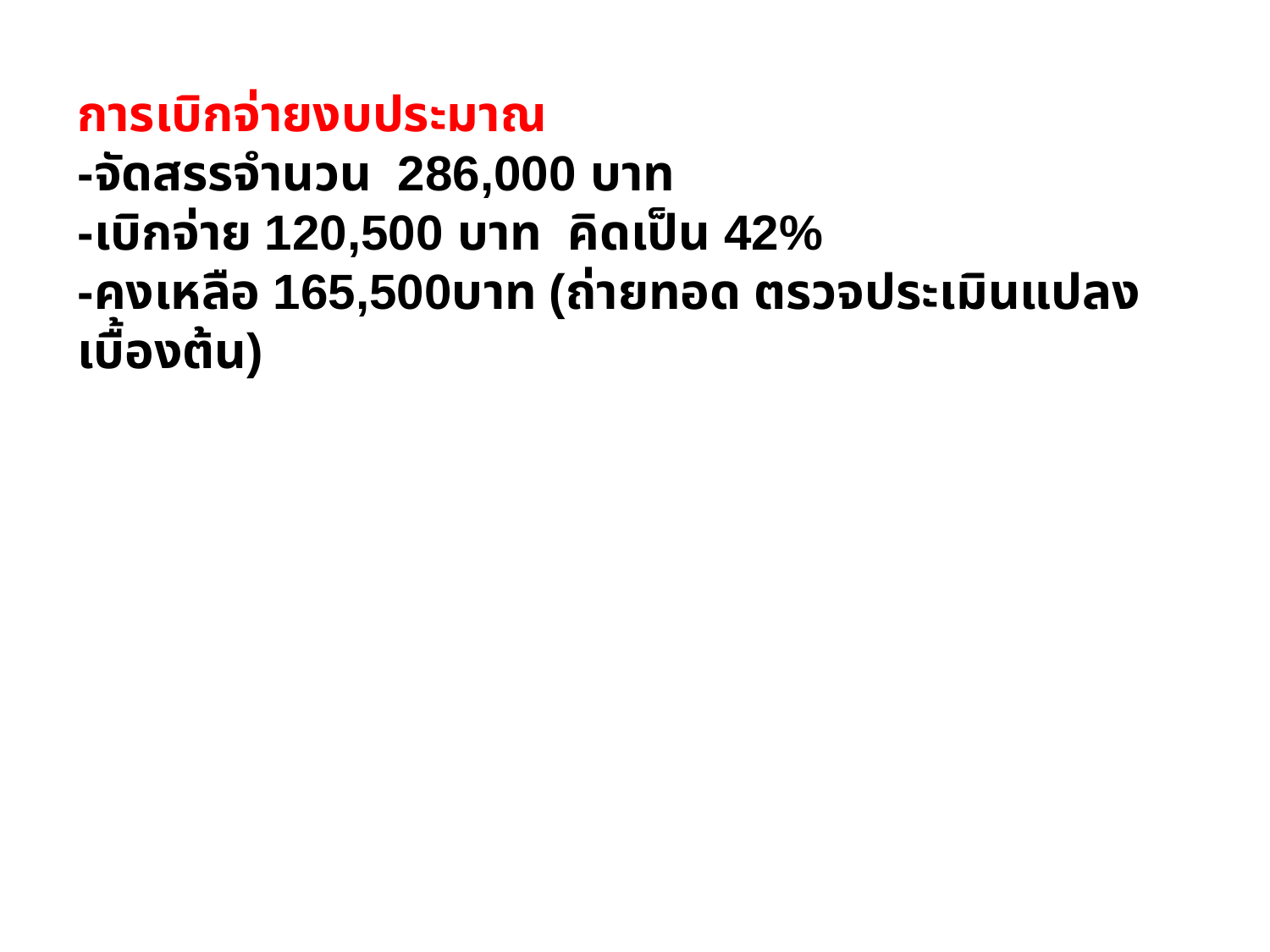

การเบิกจ่ายงบประมาณ
-จัดสรรจำนวน  286,000 บาท
-เบิกจ่าย 120,500 บาท  คิดเป็น 42%
-คงเหลือ 165,500บาท (ถ่ายทอด ตรวจประเมินแปลงเบื้องต้น)